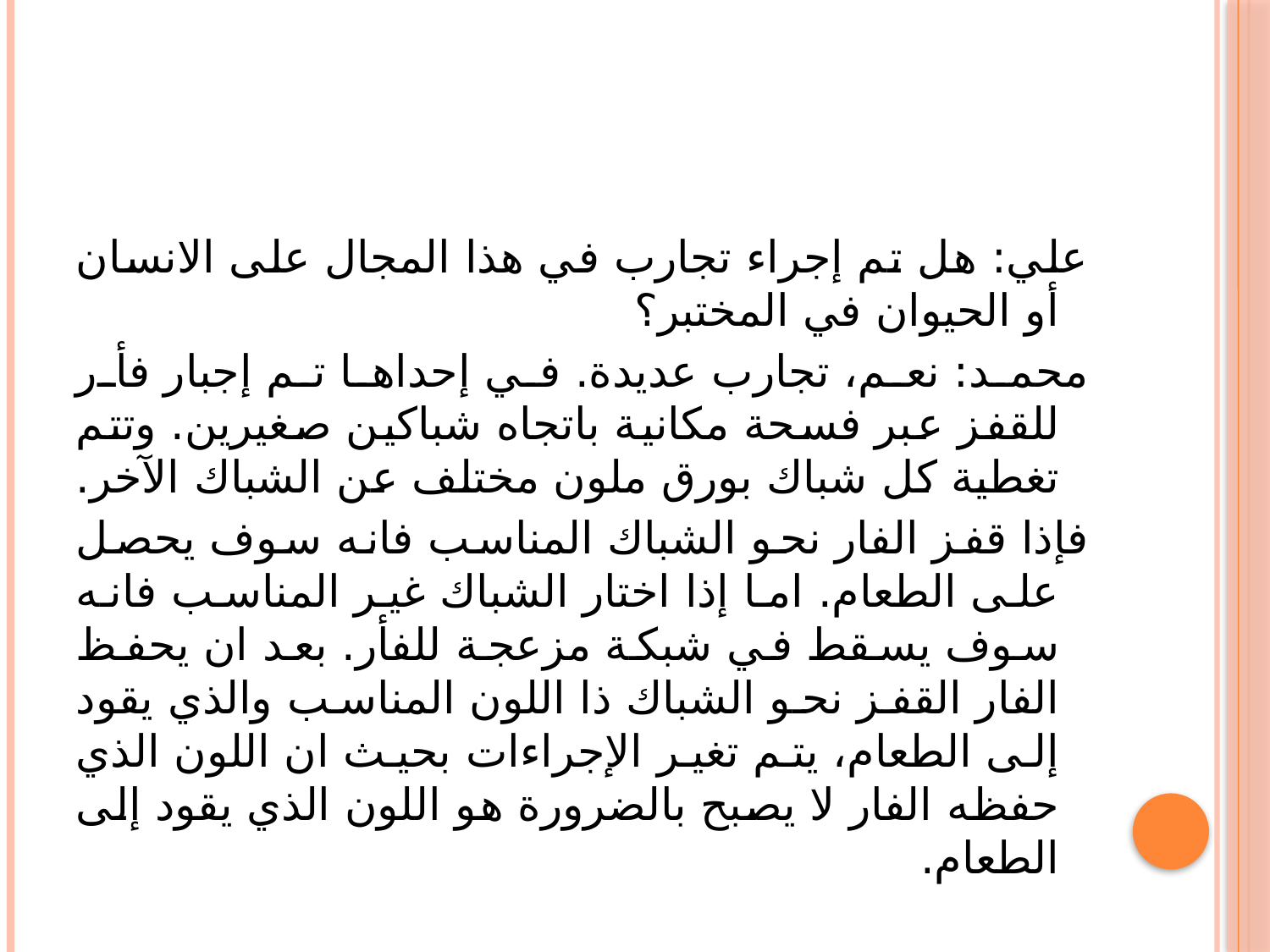

علي: هل تم إجراء تجارب في هذا المجال على الانسان أو الحيوان في المختبر؟
محمد: نعم، تجارب عديدة. في إحداها تم إجبار فأر للقفز عبر فسحة مكانية باتجاه شباكين صغيرين. وتتم تغطية كل شباك بورق ملون مختلف عن الشباك الآخر.
فإذا قفز الفار نحو الشباك المناسب فانه سوف يحصل على الطعام. اما إذا اختار الشباك غير المناسب فانه سوف يسقط في شبكة مزعجة للفأر. بعد ان يحفظ الفار القفز نحو الشباك ذا اللون المناسب والذي يقود إلى الطعام، يتم تغير الإجراءات بحيث ان اللون الذي حفظه الفار لا يصبح بالضرورة هو اللون الذي يقود إلى الطعام.